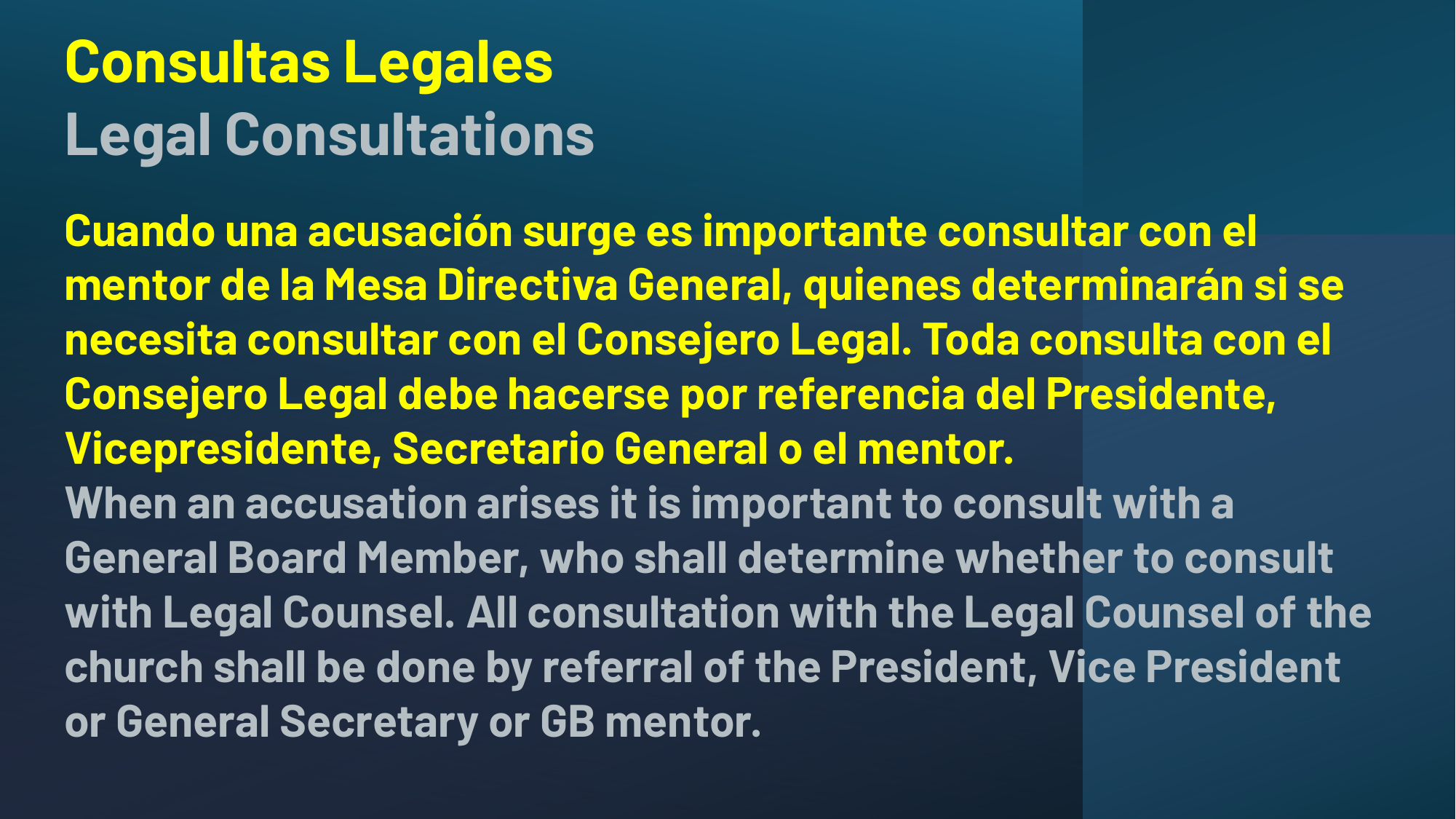

Consultas Legales
Legal Consultations

Cuando una acusación surge es importante consultar con el mentor de la Mesa Directiva General, quienes determinarán si se necesita consultar con el Consejero Legal. Toda consulta con el Consejero Legal debe hacerse por referencia del Presidente, Vicepresidente, Secretario General o el mentor.
When an accusation arises it is important to consult with a General Board Member, who shall determine whether to consult with Legal Counsel. All consultation with the Legal Counsel of the church shall be done by referral of the President, Vice President or General Secretary or GB mentor.